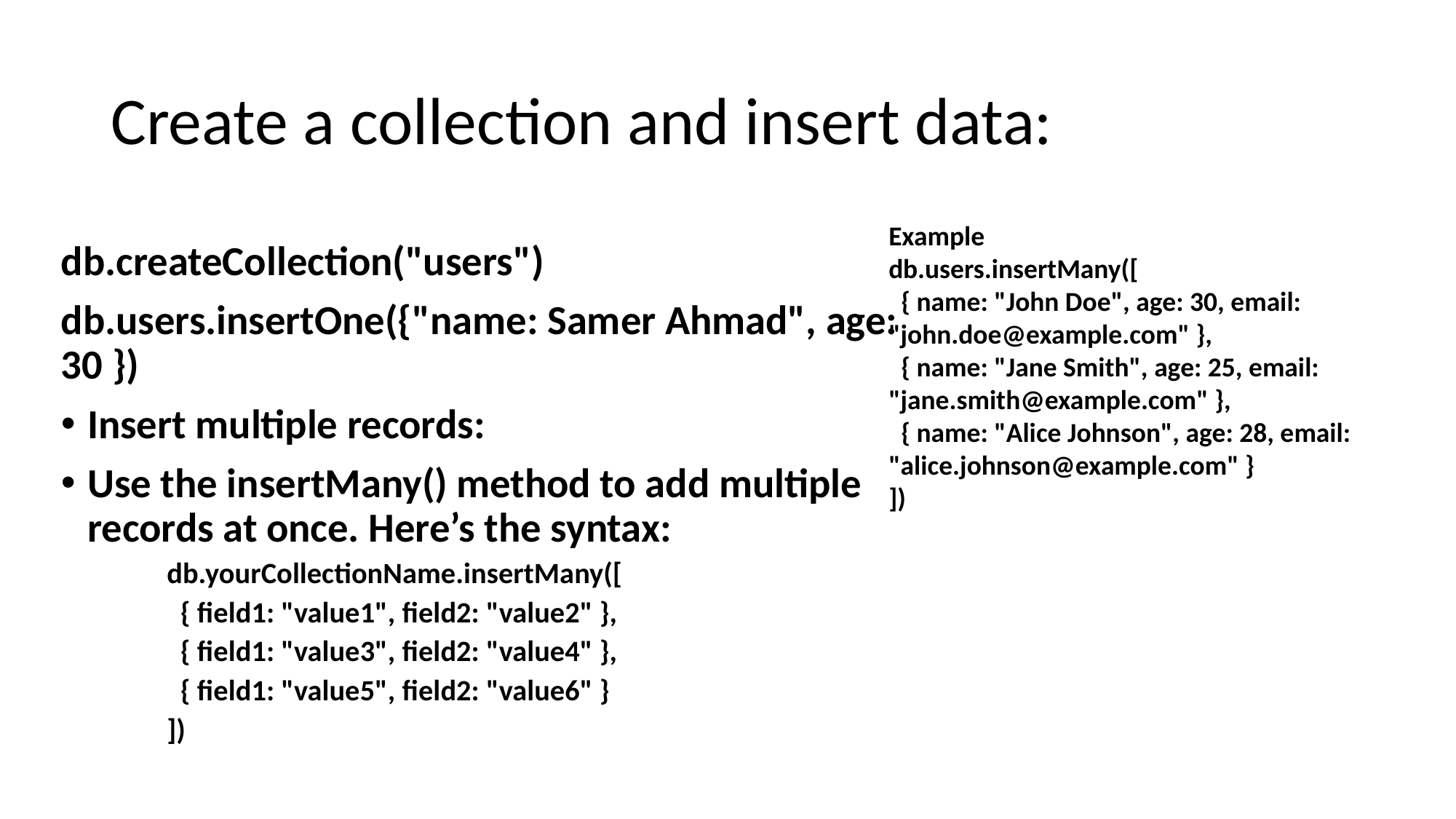

# Create a collection and insert data:
Example
db.users.insertMany([
  { name: "John Doe", age: 30, email: "john.doe@example.com" },
  { name: "Jane Smith", age: 25, email: "jane.smith@example.com" },
  { name: "Alice Johnson", age: 28, email: "alice.johnson@example.com" }
])
db.createCollection("users")
db.users.insertOne({"name: Samer Ahmad", age: 30 })
Insert multiple records:
Use the insertMany() method to add multiple records at once. Here’s the syntax:
db.yourCollectionName.insertMany([
  { field1: "value1", field2: "value2" },
  { field1: "value3", field2: "value4" },
  { field1: "value5", field2: "value6" }
])